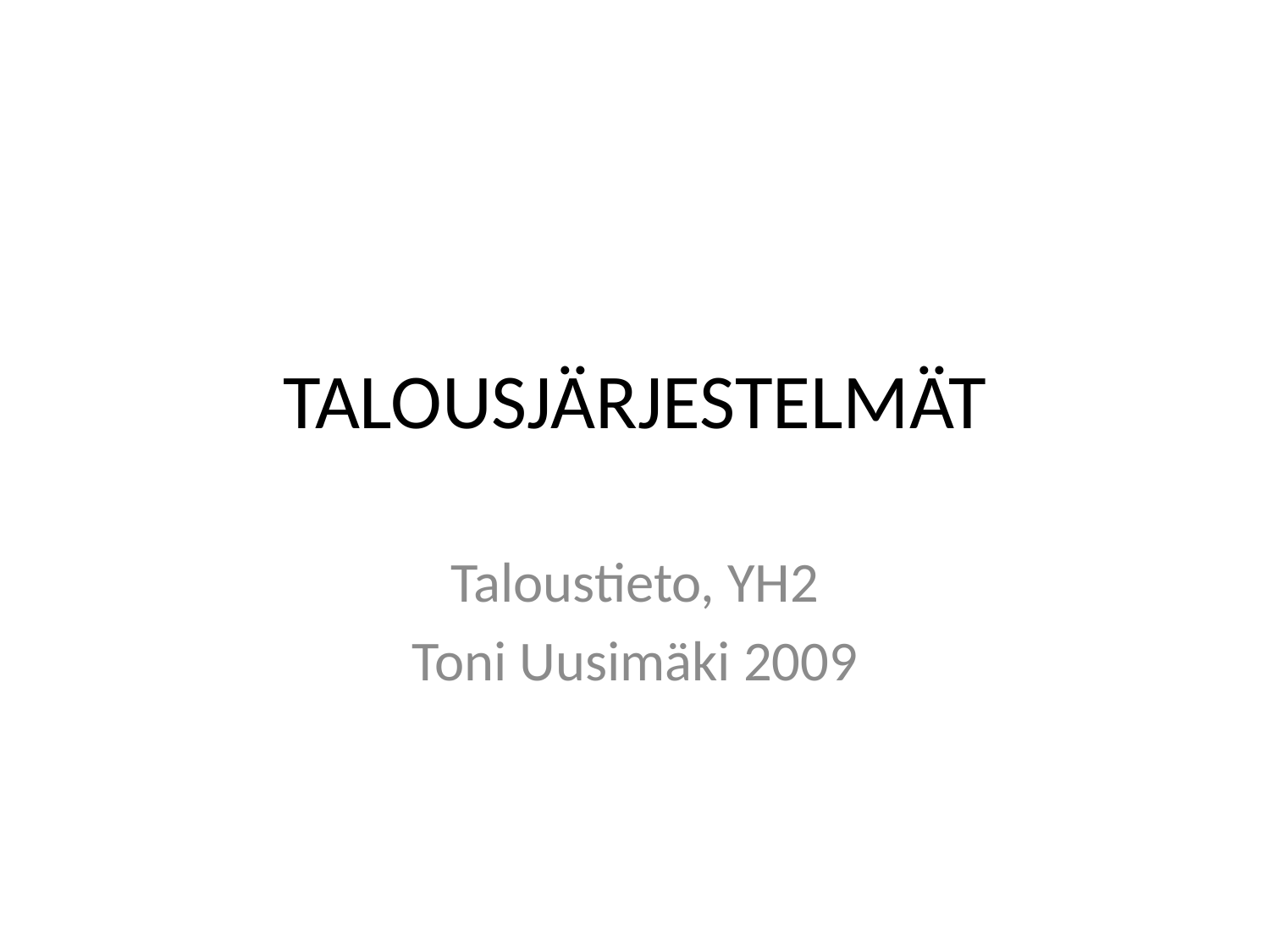

# TALOUSJÄRJESTELMÄT
Taloustieto, YH2
Toni Uusimäki 2009